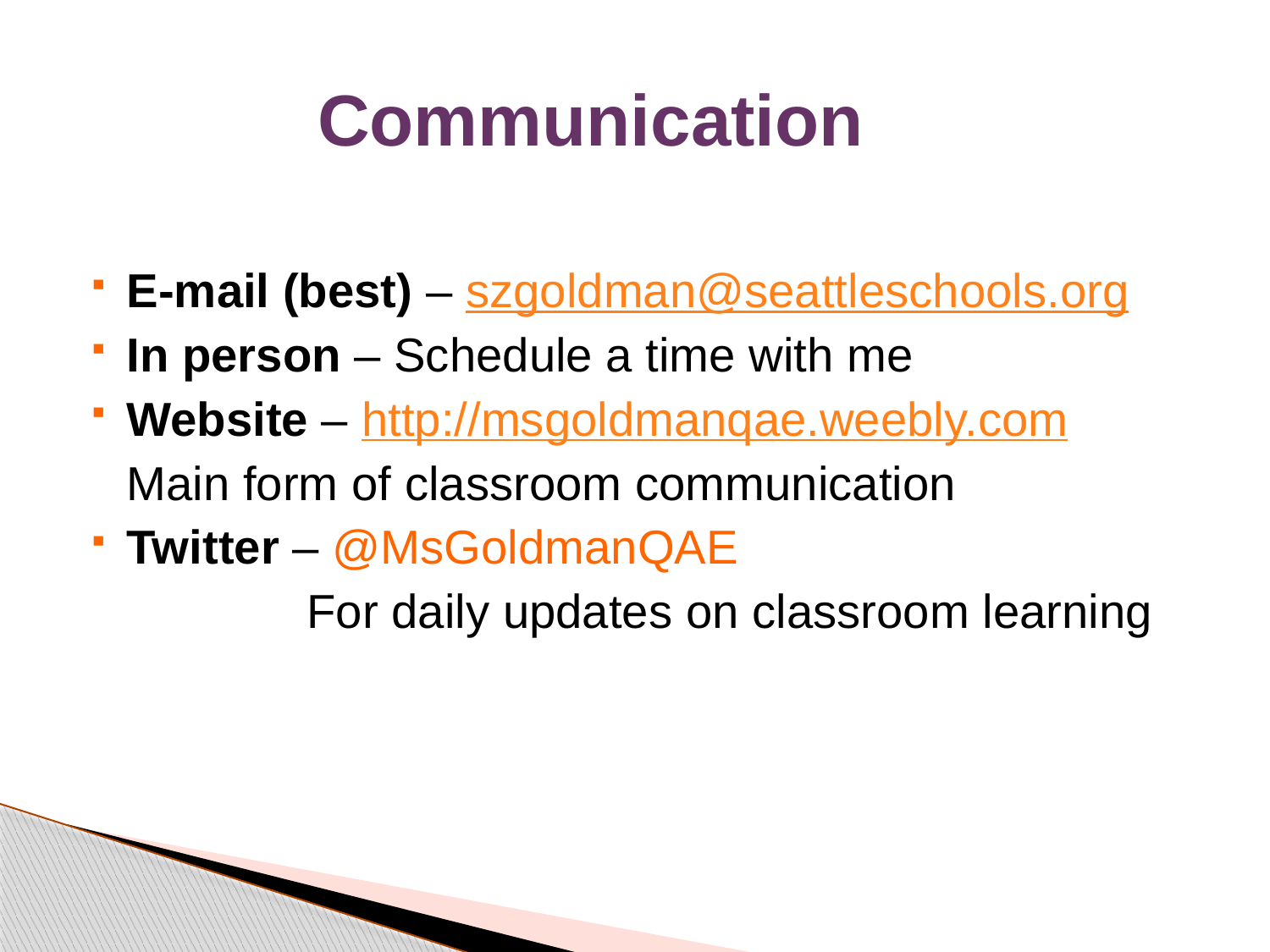

# Communication
E-mail (best) – szgoldman@seattleschools.org
In person – Schedule a time with me
Website – http://msgoldmanqae.weebly.com
  	Main form of classroom communication
Twitter – @MsGoldmanQAE
		    For daily updates on classroom learning